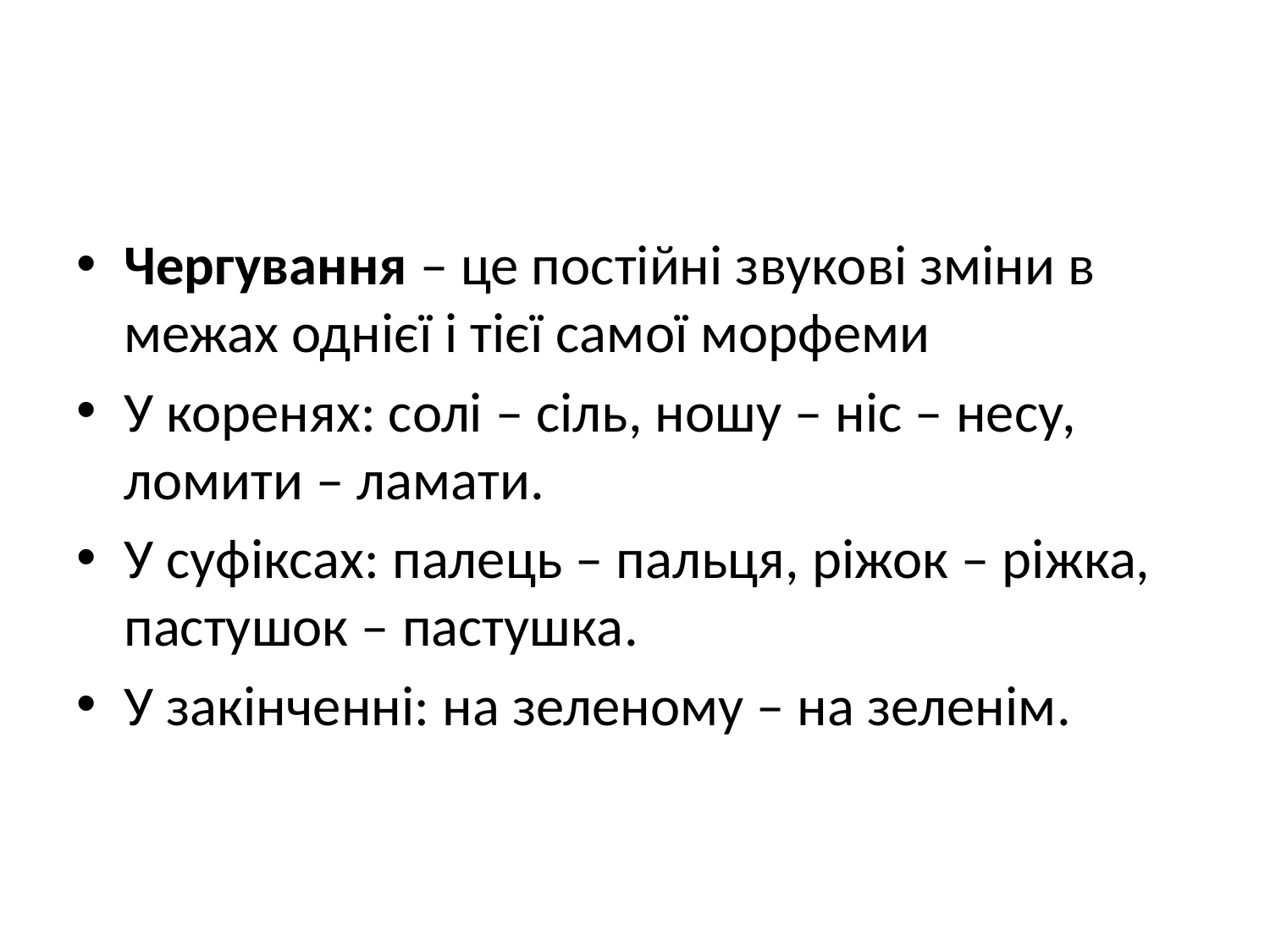

Чергування – це постійні звукові зміни в межах однієї і тієї самої морфеми
У коренях: солі – сіль, ношу – ніс – несу, ломити – ламати.
У суфіксах: палець – пальця, ріжок – ріжка, пастушок – пастушка.
У закінченні: на зеленому – на зеленім.